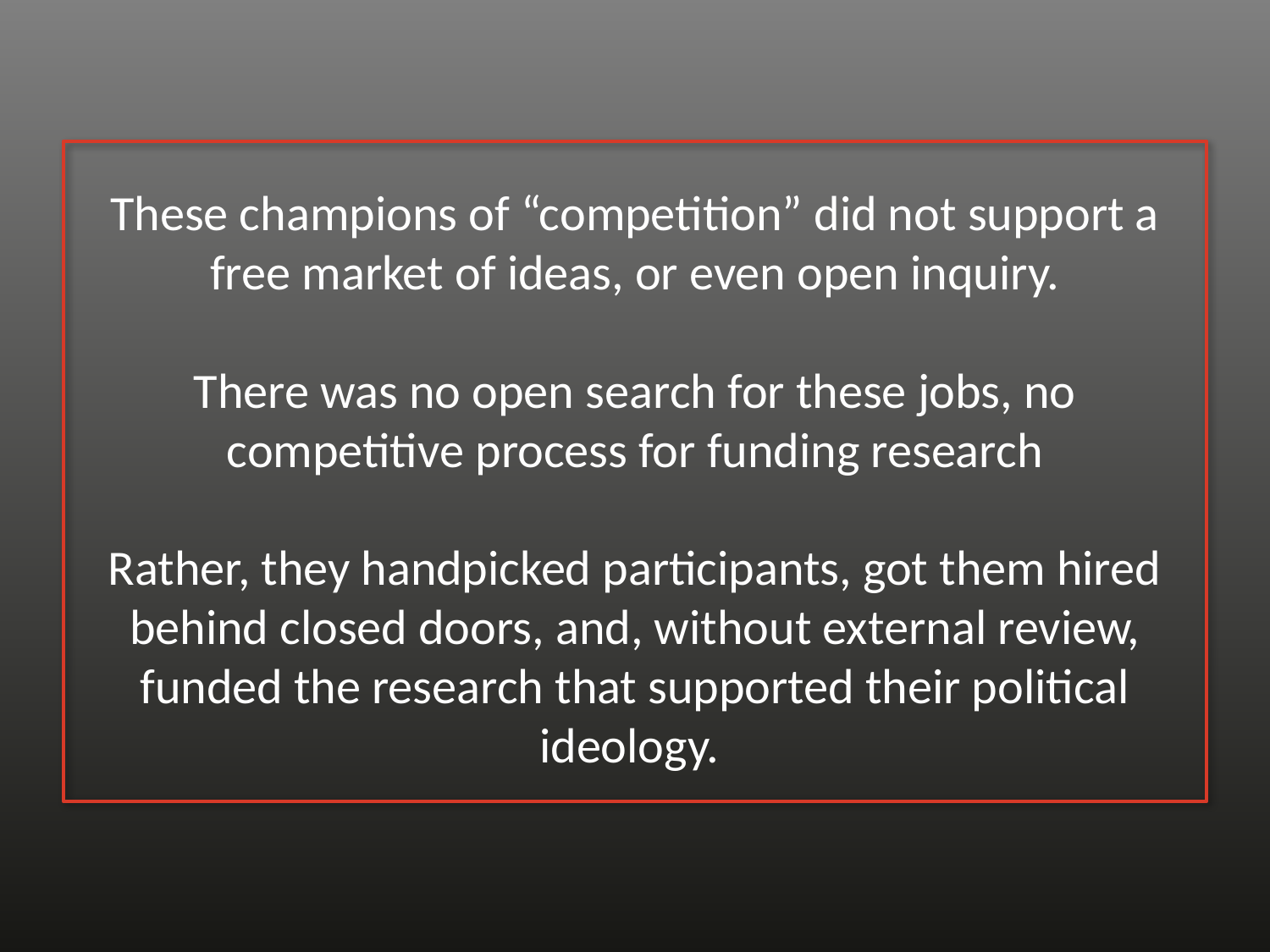

These champions of “competition” did not support a free market of ideas, or even open inquiry.
There was no open search for these jobs, no competitive process for funding research
Rather, they handpicked participants, got them hired behind closed doors, and, without external review, funded the research that supported their political ideology.